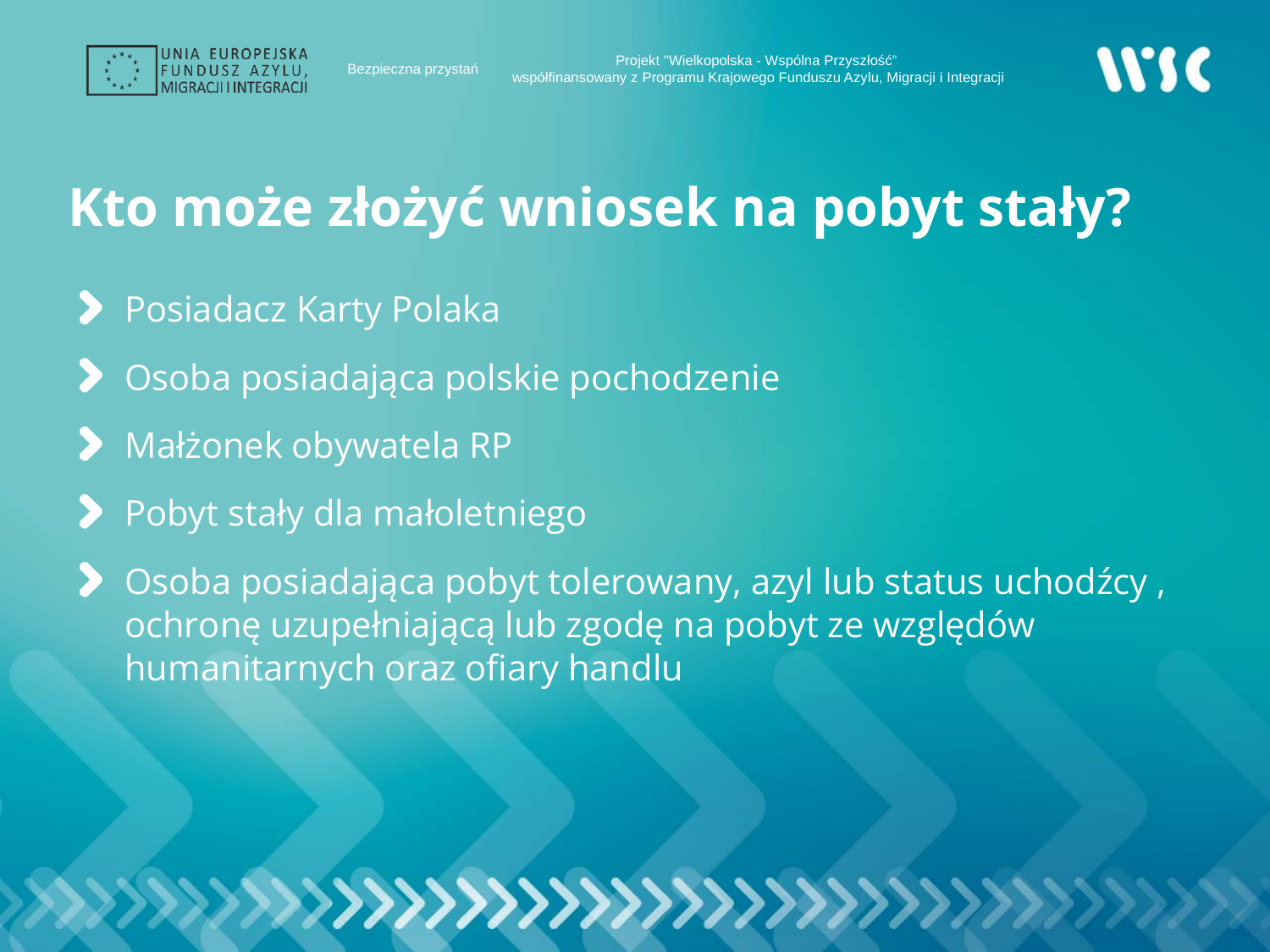

# Kto może złożyć wniosek na pobyt stały?
Posiadacz Karty Polaka
Osoba posiadająca polskie pochodzenie
Małżonek obywatela RP
Pobyt stały dla małoletniego
Osoba posiadająca pobyt tolerowany, azyl lub status uchodźcy , ochronę uzupełniającą lub zgodę na pobyt ze względów humanitarnych oraz ofiary handlu